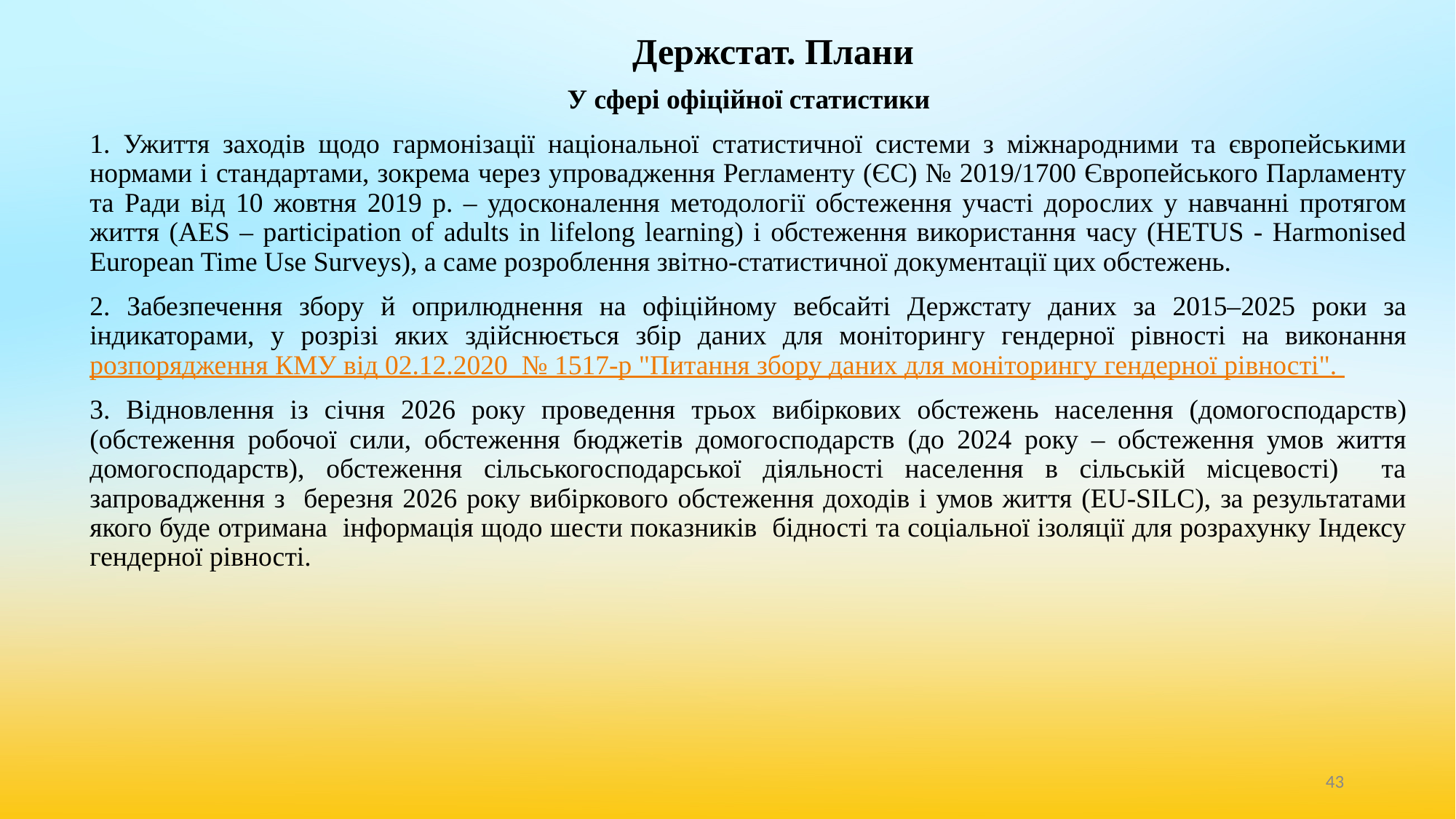

# Держстат. Плани
У сфері офіційної статистики
1. Ужиття заходів щодо гармонізації національної статистичної системи з міжнародними та європейськими нормами і стандартами, зокрема через упровадження Регламенту (ЄС) № 2019/1700 Європейського Парламенту та Ради від 10 жовтня 2019 р. – удосконалення методології обстеження участі дорослих у навчанні протягом життя (AES – participation of adults in lifelong learning) і обстеження використання часу (HETUS - Harmonised European Time Use Surveys), а саме розроблення звітно-статистичної документації цих обстежень.
2. Забезпечення збору й оприлюднення на офіційному вебсайті Держстату даних за 2015–2025 роки за індикаторами, у розрізі яких здійснюється збір даних для моніторингу гендерної рівності на виконання розпорядження КМУ від 02.12.2020  № 1517-р "Питання збору даних для моніторингу гендерної рівності".
3. Відновлення із січня 2026 року проведення трьох вибіркових обстежень населення (домогосподарств)(обстеження робочої сили, обстеження бюджетів домогосподарств (до 2024 року – обстеження умов життя домогосподарств), обстеження сільськогосподарської діяльності населення в сільській місцевості)  та запровадження з  березня 2026 року вибіркового обстеження доходів і умов життя (EU-SILC), за результатами якого буде отримана  інформація щодо шести показників  бідності та соціальної ізоляції для розрахунку Індексу гендерної рівності.​

43